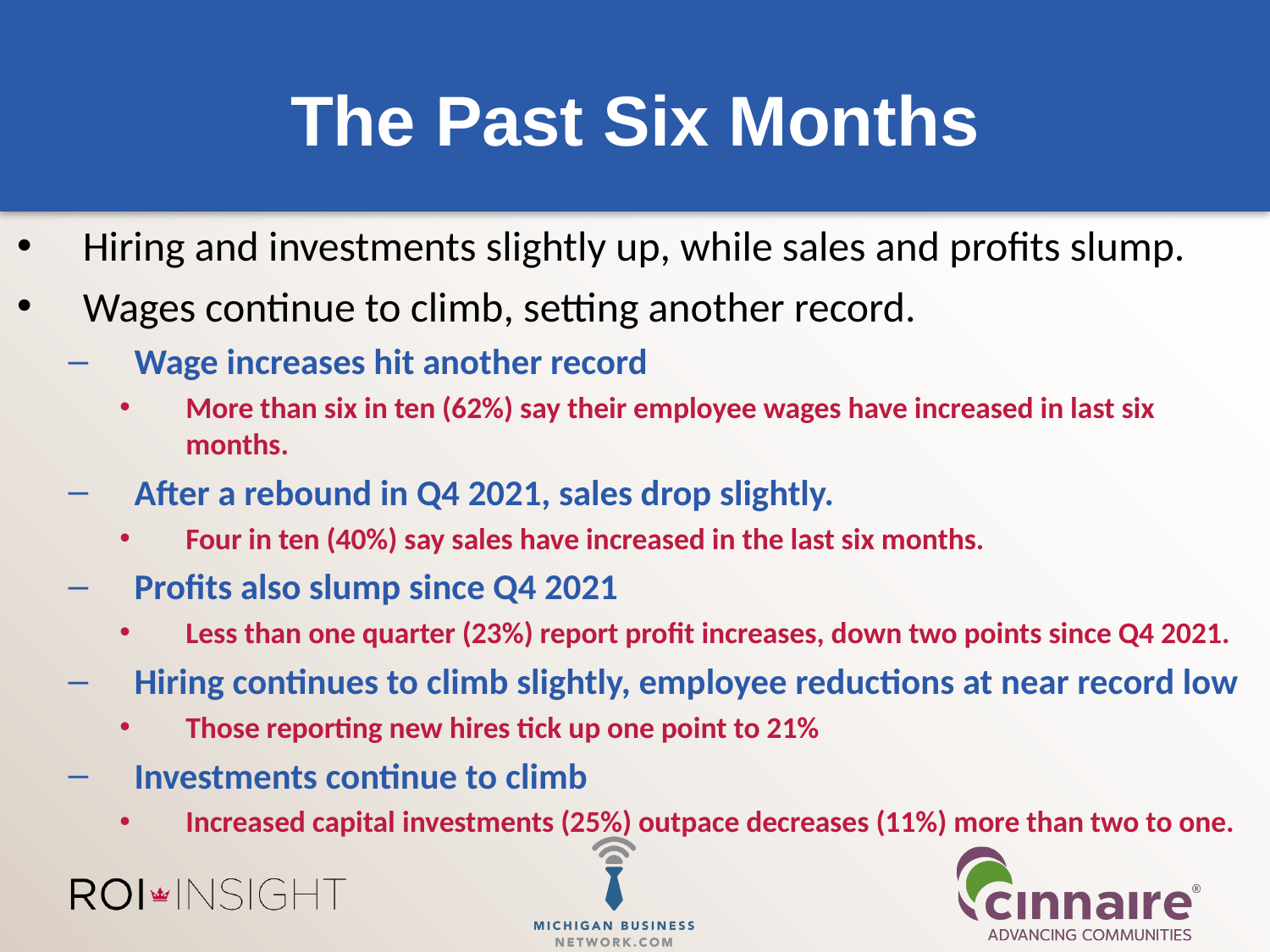

# The Past Six Months
Hiring and investments slightly up, while sales and profits slump.
Wages continue to climb, setting another record.
Wage increases hit another record
More than six in ten (62%) say their employee wages have increased in last six months.
After a rebound in Q4 2021, sales drop slightly.
Four in ten (40%) say sales have increased in the last six months.
Profits also slump since Q4 2021
Less than one quarter (23%) report profit increases, down two points since Q4 2021.
Hiring continues to climb slightly, employee reductions at near record low
Those reporting new hires tick up one point to 21%
Investments continue to climb
Increased capital investments (25%) outpace decreases (11%) more than two to one.